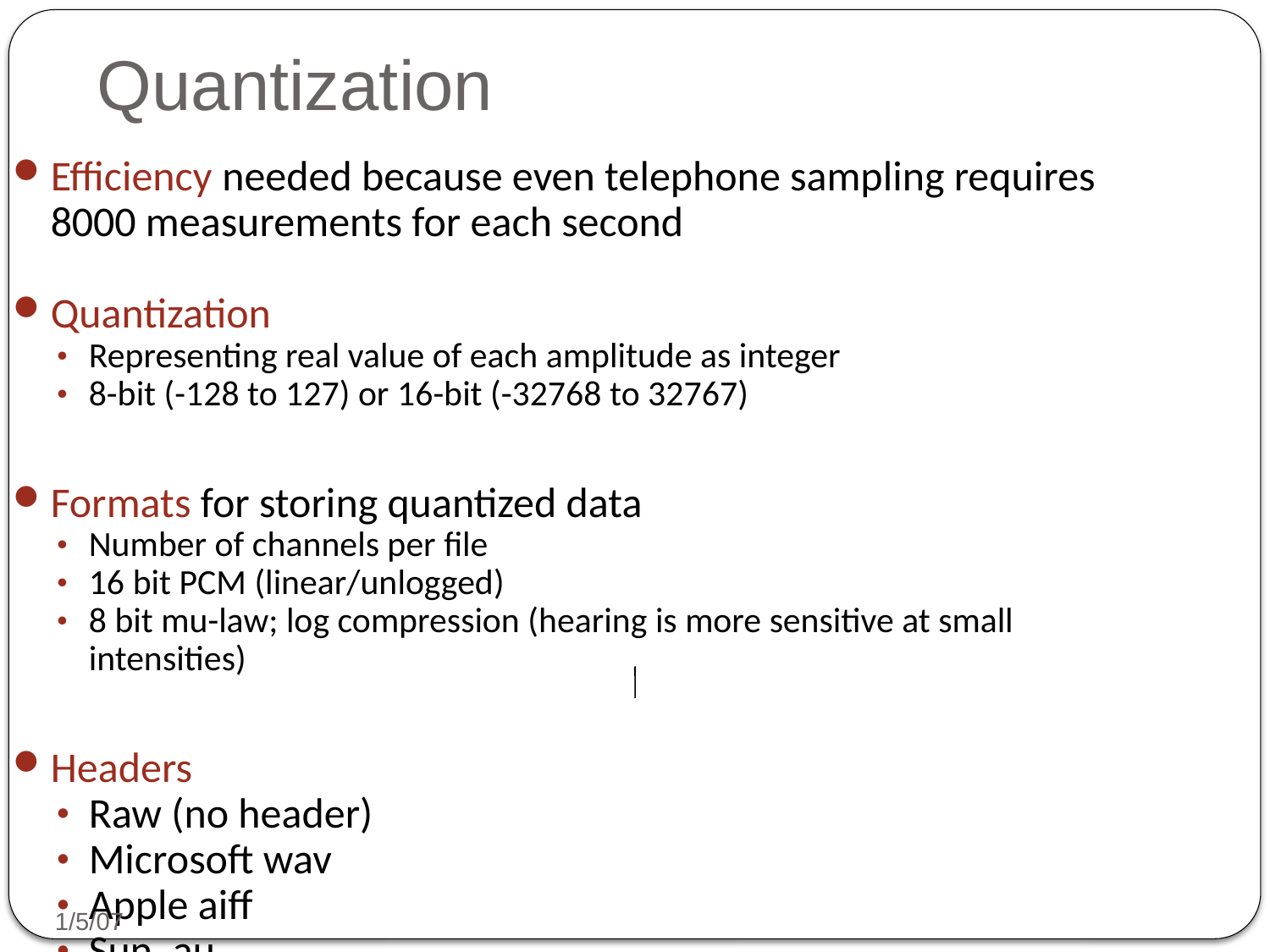

# Quantization
Efficiency needed because even telephone sampling requires 8000 measurements for each second

Quantization
Representing real value of each amplitude as integer
8-bit (-128 to 127) or 16-bit (-32768 to 32767)

Formats for storing quantized data
Number of channels per file
16 bit PCM (linear/unlogged)
8 bit mu-law; log compression (hearing is more sensitive at small intensities)

Headers
Raw (no header)
Microsoft wav
Apple aiff
Sun .au

1/5/07